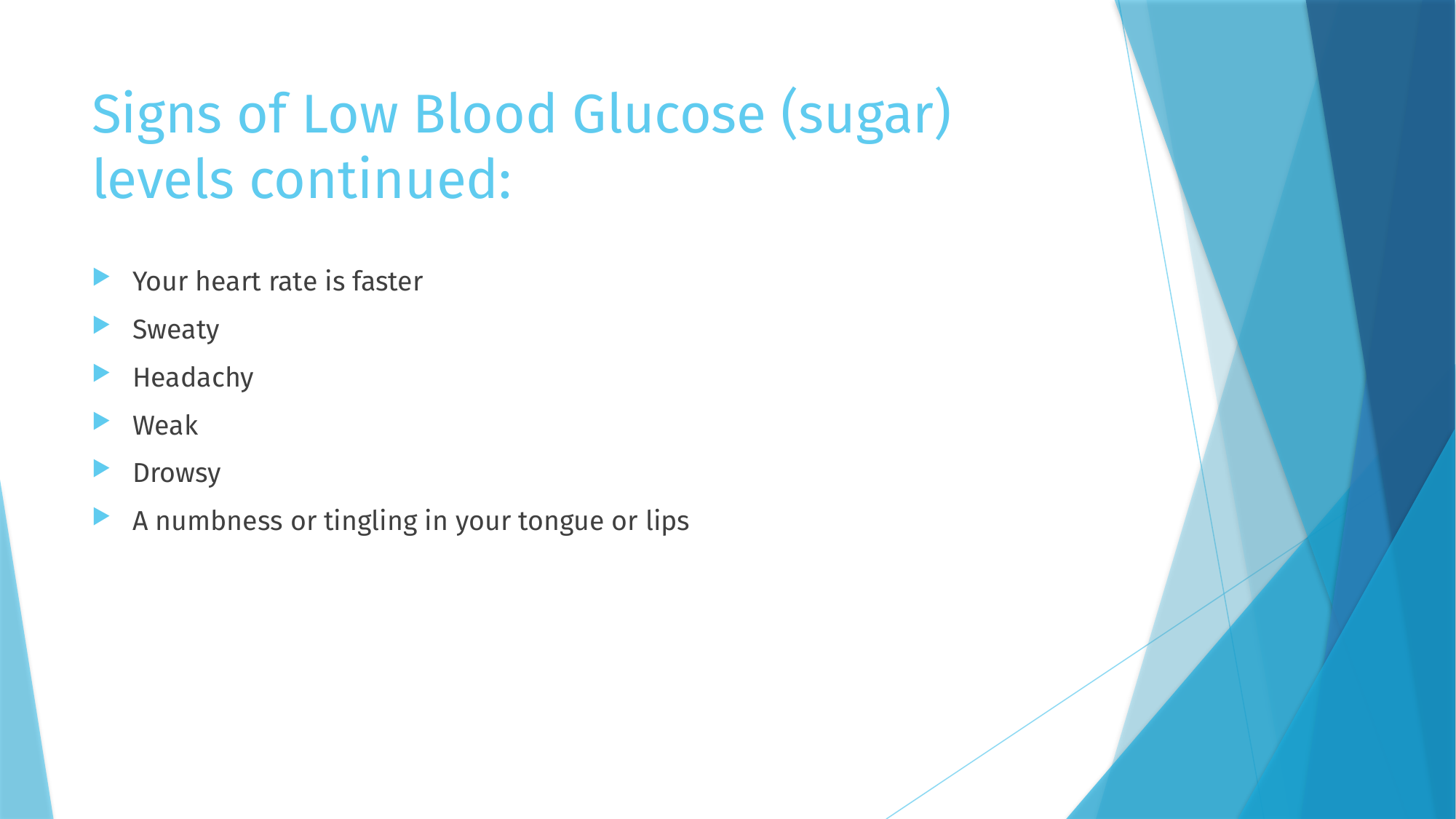

# Signs of Low Blood Glucose (sugar) levels continued:
Your heart rate is faster
Sweaty
Headachy
Weak
Drowsy
A numbness or tingling in your tongue or lips